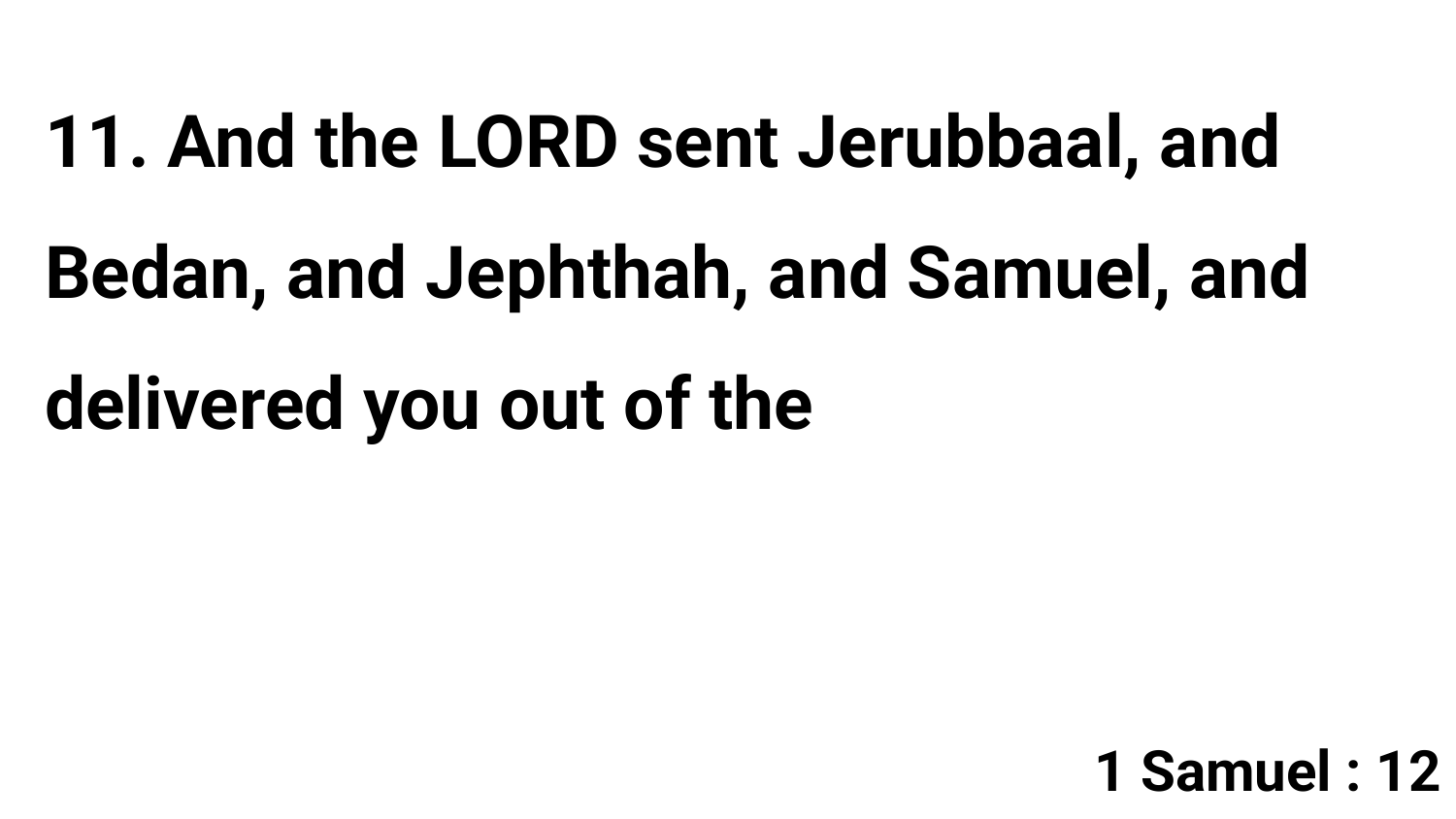

11. And the LORD sent Jerubbaal, and Bedan, and Jephthah, and Samuel, and delivered you out of the
1 Samuel : 12